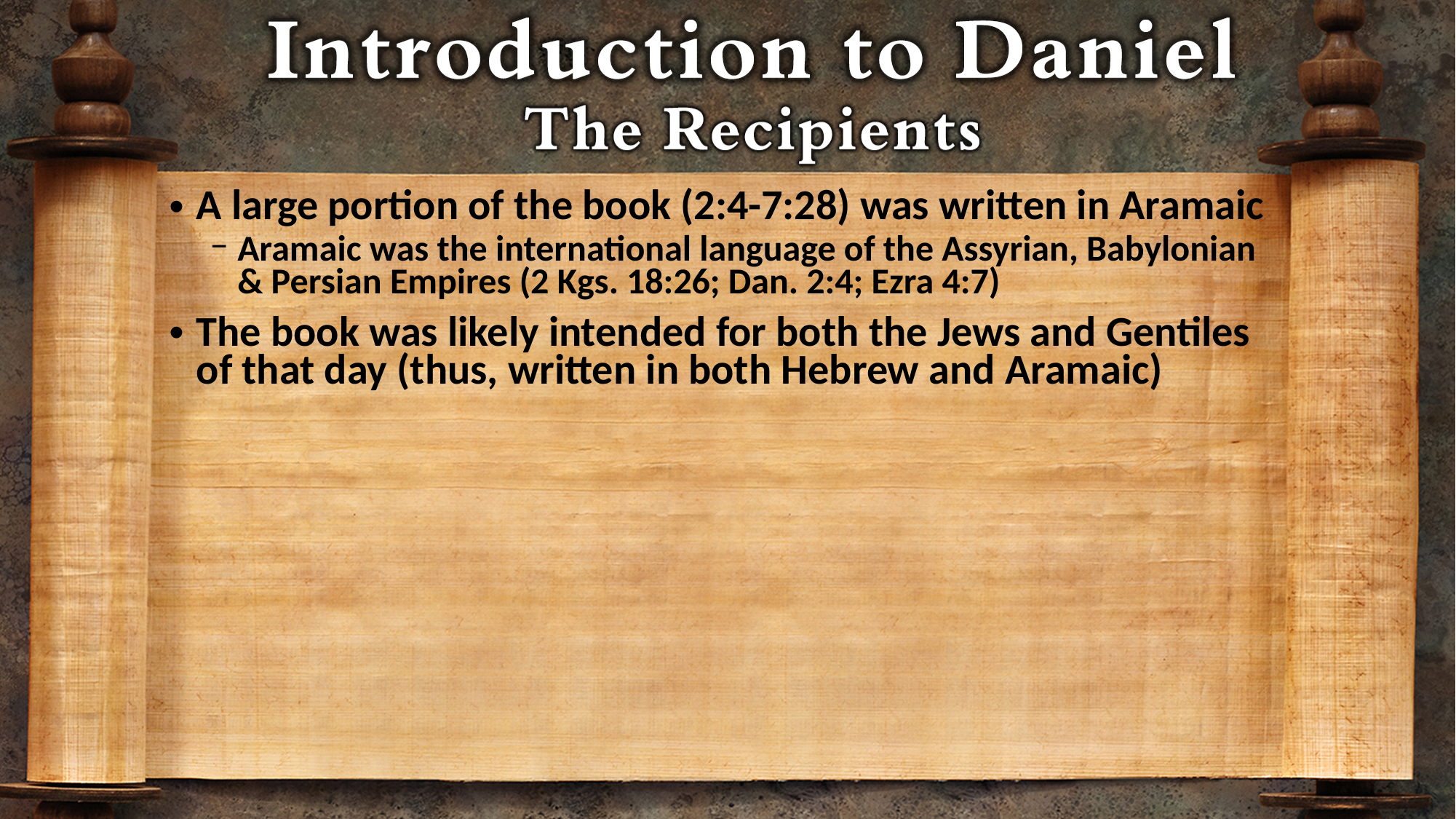

A large portion of the book (2:4-7:28) was written in Aramaic
Aramaic was the international language of the Assyrian, Babylonian & Persian Empires (2 Kgs. 18:26; Dan. 2:4; Ezra 4:7)
The book was likely intended for both the Jews and Gentiles of that day (thus, written in both Hebrew and Aramaic)